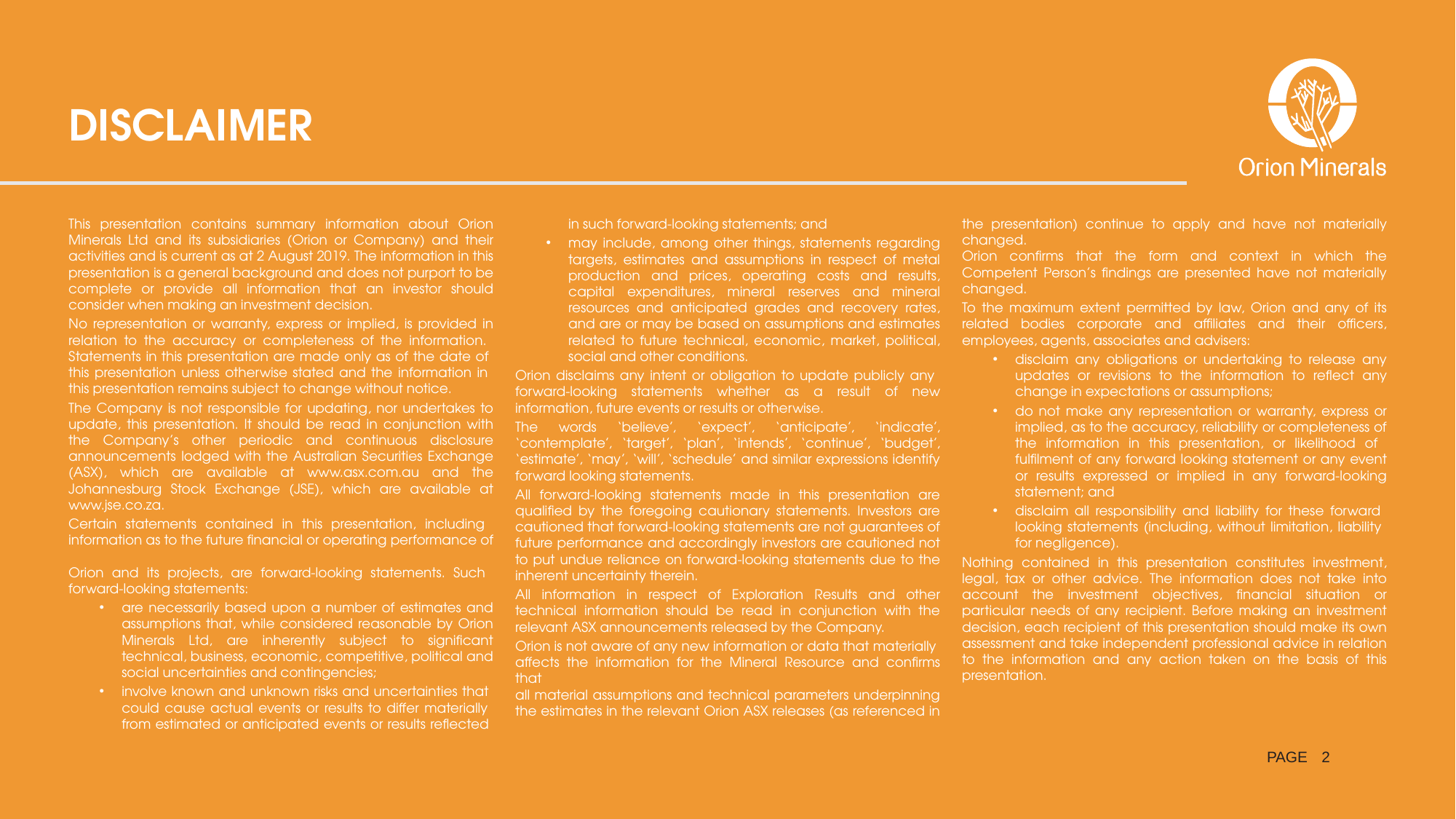

# disclaimer
This presentation contains summary information about Orion Minerals Ltd and its subsidiaries (Orion or Company) and their activities and is current as at 2 August 2019. The information in this presentation is a general background and does not purport to be complete or provide all information that an investor should consider when making an investment decision.
No representation or warranty, express or implied, is provided in relation to the accuracy or completeness of the information.
Statements in this presentation are made only as of the date of
this presentation unless otherwise stated and the information in
this presentation remains subject to change without notice.
The Company is not responsible for updating, nor undertakes to update, this presentation. It should be read in conjunction with the Company’s other periodic and continuous disclosure announcements lodged with the Australian Securities Exchange (ASX), which are available at www.asx.com.au and the Johannesburg Stock Exchange (JSE), which are available at www.jse.co.za.
Certain statements contained in this presentation, including
information as to the future financial or operating performance of
Orion and its projects, are forward-looking statements. Such
forward-looking statements:
are necessarily based upon a number of estimates and assumptions that, while considered reasonable by Orion Minerals Ltd, are inherently subject to significant technical, business, economic, competitive, political and social uncertainties and contingencies;
involve known and unknown risks and uncertainties that
could cause actual events or results to differ materially
from estimated or anticipated events or results reflected
in such forward-looking statements; and
may include, among other things, statements regarding targets, estimates and assumptions in respect of metal production and prices, operating costs and results, capital expenditures, mineral reserves and mineral resources and anticipated grades and recovery rates, and are or may be based on assumptions and estimates related to future technical, economic, market, political, social and other conditions.
Orion disclaims any intent or obligation to update publicly any
forward-looking statements whether as a result of new information, future events or results or otherwise.
The words ‘believe’, ‘expect’, ‘anticipate’, ‘indicate’, ‘contemplate’, ‘target’, ‘plan’, ‘intends’, ‘continue’, ‘budget’, ‘estimate’, ‘may’, ‘will’, ‘schedule’ and similar expressions identify forward looking statements.
All forward-looking statements made in this presentation are qualified by the foregoing cautionary statements. Investors are cautioned that forward-looking statements are not guarantees of future performance and accordingly investors are cautioned not to put undue reliance on forward-looking statements due to the inherent uncertainty therein.
All information in respect of Exploration Results and other technical information should be read in conjunction with the relevant ASX announcements released by the Company.
Orion is not aware of any new information or data that materially
affects the information for the Mineral Resource and confirms that
all material assumptions and technical parameters underpinning the estimates in the relevant Orion ASX releases (as referenced in the presentation) continue to apply and have not materially changed.
Orion confirms that the form and context in which the Competent Person’s findings are presented have not materially changed.
To the maximum extent permitted by law, Orion and any of its related bodies corporate and affiliates and their officers, employees, agents, associates and advisers:
disclaim any obligations or undertaking to release any updates or revisions to the information to reflect any change in expectations or assumptions;
do not make any representation or warranty, express or implied, as to the accuracy, reliability or completeness of the information in this presentation, or likelihood of
fulfilment of any forward looking statement or any event or results expressed or implied in any forward-looking statement; and
disclaim all responsibility and liability for these forward
looking statements (including, without limitation, liability
for negligence).
Nothing contained in this presentation constitutes investment, legal, tax or other advice. The information does not take into account the investment objectives, financial situation or particular needs of any recipient. Before making an investment decision, each recipient of this presentation should make its own assessment and take independent professional advice in relation to the information and any action taken on the basis of this presentation.

2